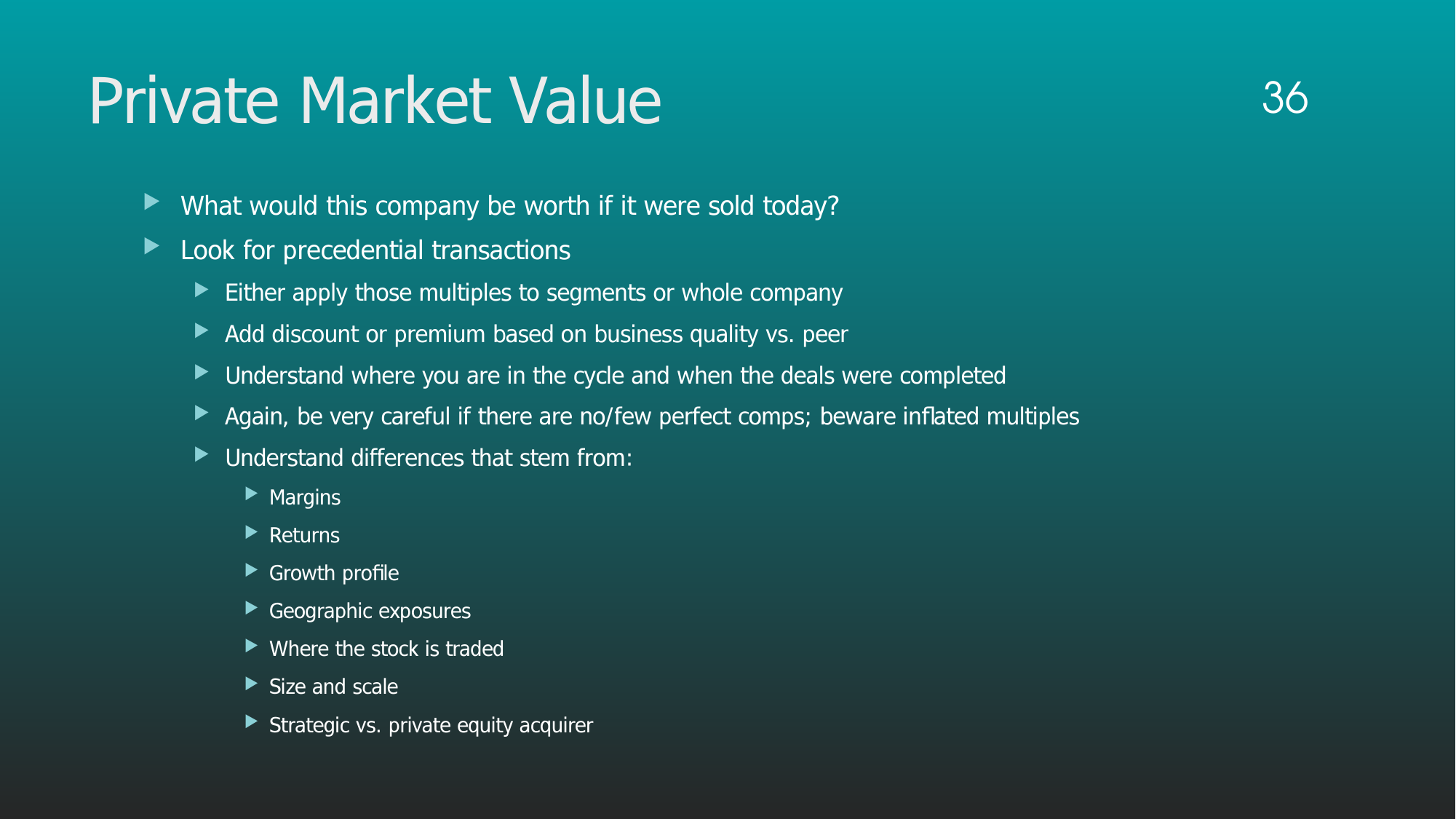

36
# Private Market Value
What would this company be worth if it were sold today?
Look for precedential transactions
Either apply those multiples to segments or whole company
Add discount or premium based on business quality vs. peer
Understand where you are in the cycle and when the deals were completed
Again, be very careful if there are no/few perfect comps; beware inflated multiples
Understand differences that stem from:
Margins
Returns
Growth profile
Geographic exposures
Where the stock is traded
Size and scale
Strategic vs. private equity acquirer